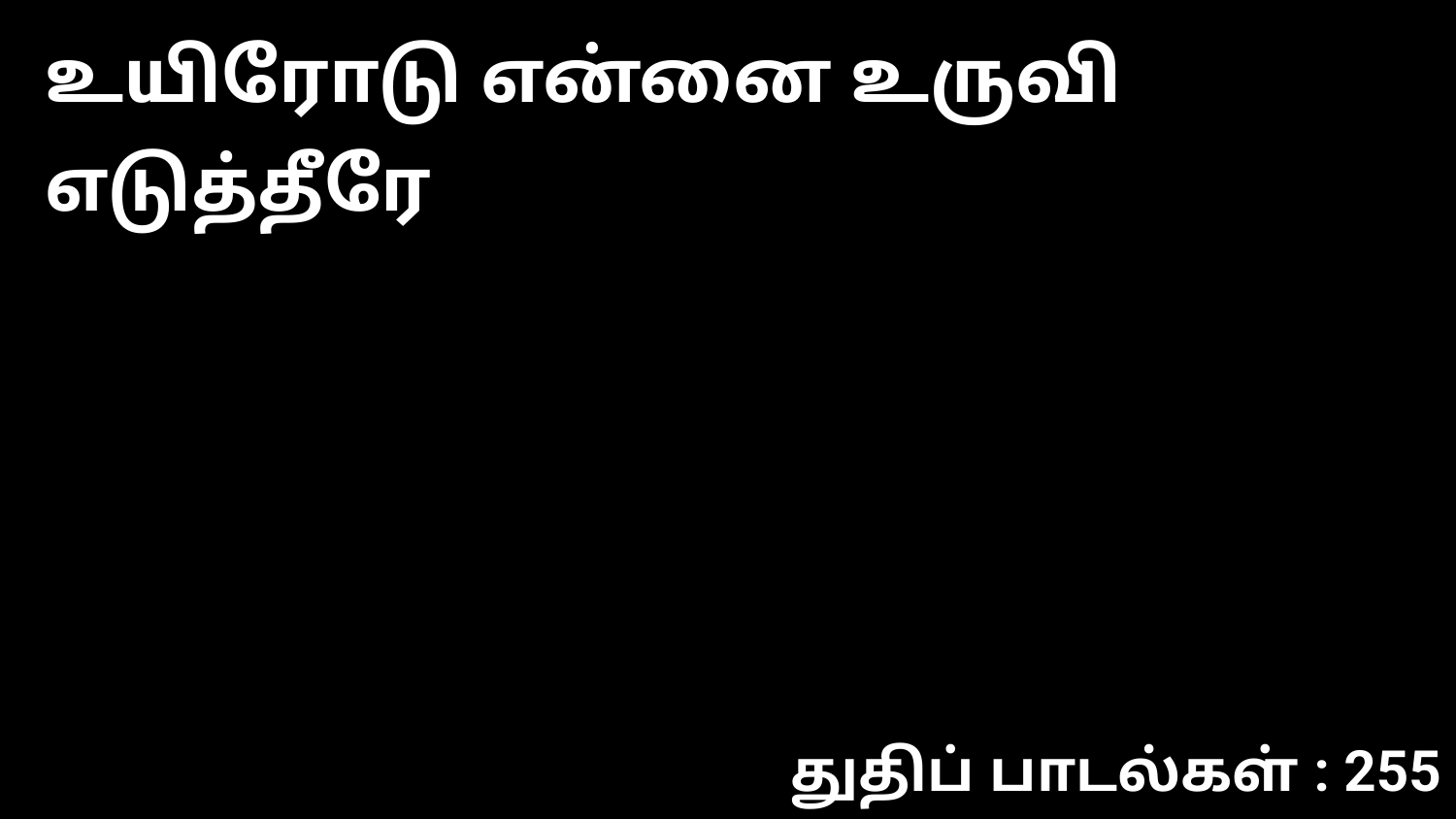

உயிரோடு என்னை உருவி எடுத்தீரே
துதிப் பாடல்கள் : 255